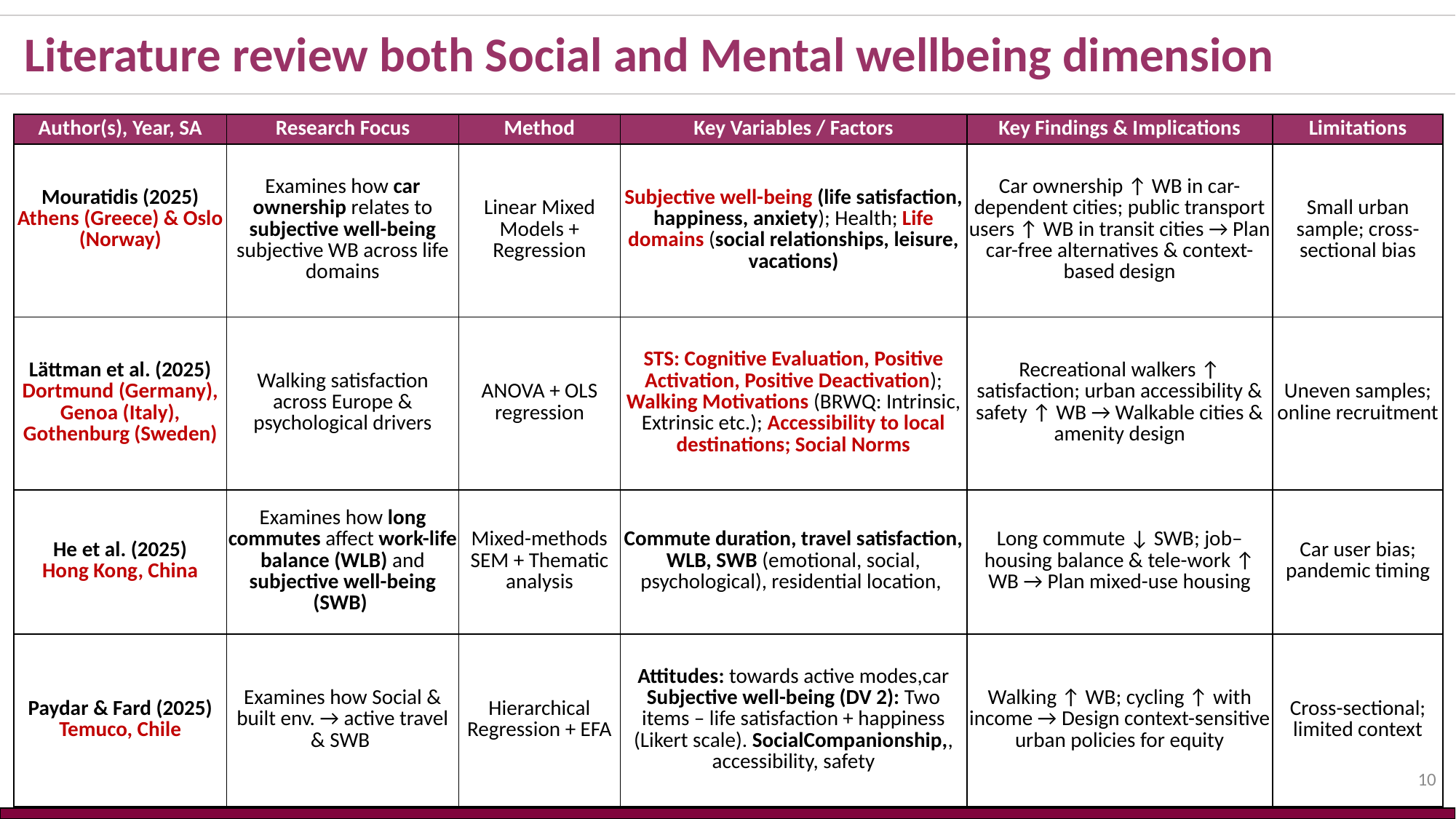

Literature review both Social and Mental wellbeing dimension
| Author(s), Year, SA | Research Focus | Method | Key Variables / Factors | Key Findings & Implications | Limitations |
| --- | --- | --- | --- | --- | --- |
| Mouratidis (2025) Athens (Greece) & Oslo (Norway) | Examines how car ownership relates to subjective well-being subjective WB across life domains | Linear Mixed Models + Regression | Subjective well-being (life satisfaction, happiness, anxiety); Health; Life domains (social relationships, leisure, vacations) | Car ownership ↑ WB in car-dependent cities; public transport users ↑ WB in transit cities → Plan car-free alternatives & context-based design | Small urban sample; cross-sectional bias |
| Lättman et al. (2025) Dortmund (Germany), Genoa (Italy), Gothenburg (Sweden) | Walking satisfaction across Europe & psychological drivers | ANOVA + OLS regression | STS: Cognitive Evaluation, Positive Activation, Positive Deactivation); Walking Motivations (BRWQ: Intrinsic, Extrinsic etc.); Accessibility to local destinations; Social Norms | Recreational walkers ↑ satisfaction; urban accessibility & safety ↑ WB → Walkable cities & amenity design | Uneven samples; online recruitment |
| He et al. (2025) Hong Kong, China | Examines how long commutes affect work-life balance (WLB) and subjective well-being (SWB) | Mixed-methods SEM + Thematic analysis | Commute duration, travel satisfaction, WLB, SWB (emotional, social, psychological), residential location, | Long commute ↓ SWB; job–housing balance & tele-work ↑ WB → Plan mixed-use housing | Car user bias; pandemic timing |
| Paydar & Fard (2025) Temuco, Chile | Examines how Social & built env. → active travel & SWB | Hierarchical Regression + EFA | Attitudes: towards active modes,car Subjective well-being (DV 2): Two items – life satisfaction + happiness (Likert scale). SocialCompanionship,, accessibility, safety | Walking ↑ WB; cycling ↑ with income → Design context-sensitive urban policies for equity | Cross-sectional; limited context |
10